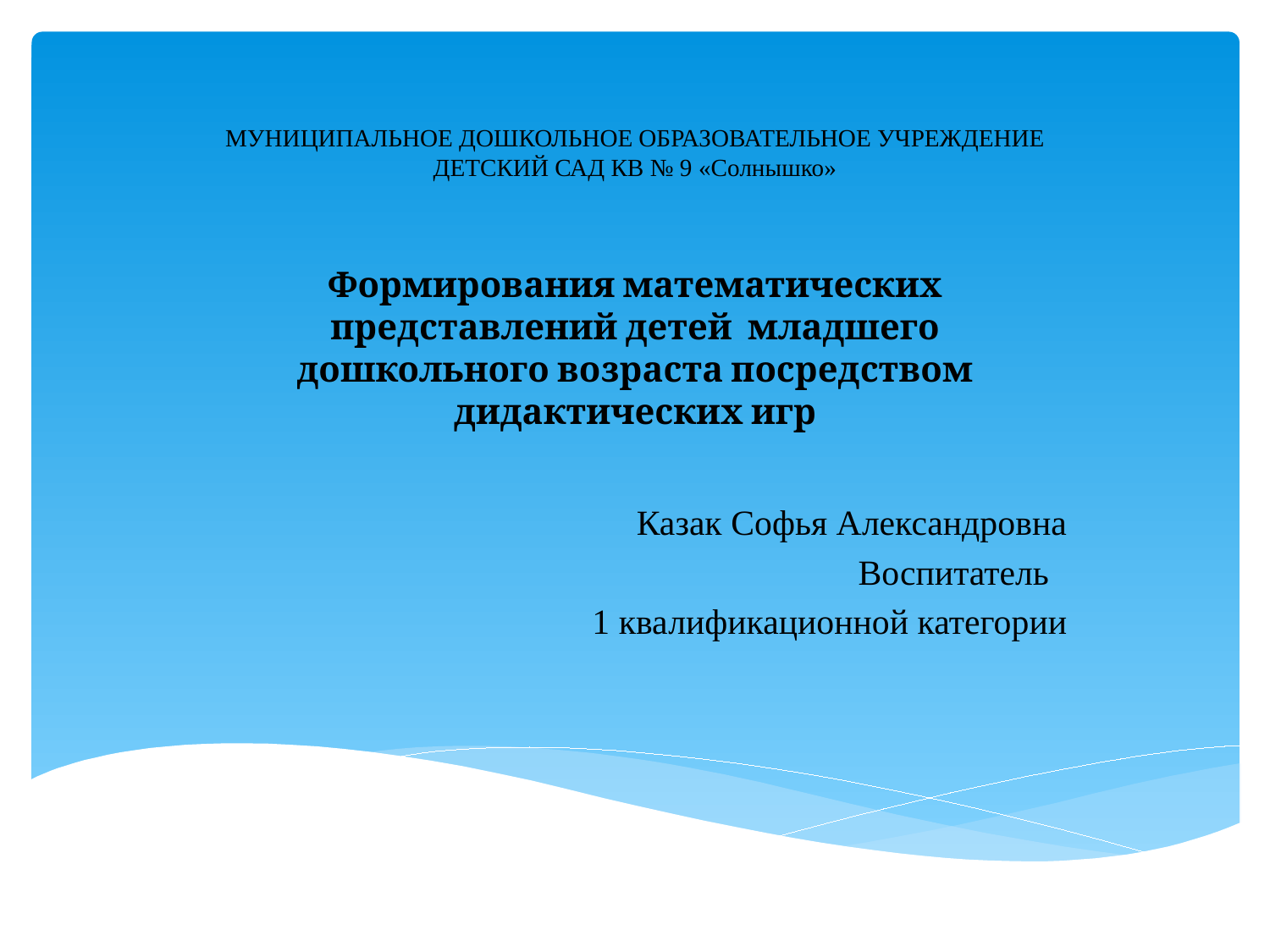

# МУНИЦИПАЛЬНОЕ ДОШКОЛЬНОЕ ОБРАЗОВАТЕЛЬНОЕ УЧРЕЖДЕНИЕ ДЕТСКИЙ САД КВ № 9 «Солнышко»
Формирования математических представлений детей  младшего дошкольного возраста посредством дидактических игр

Казак Софья Александровна
Воспитатель
1 квалификационной категории